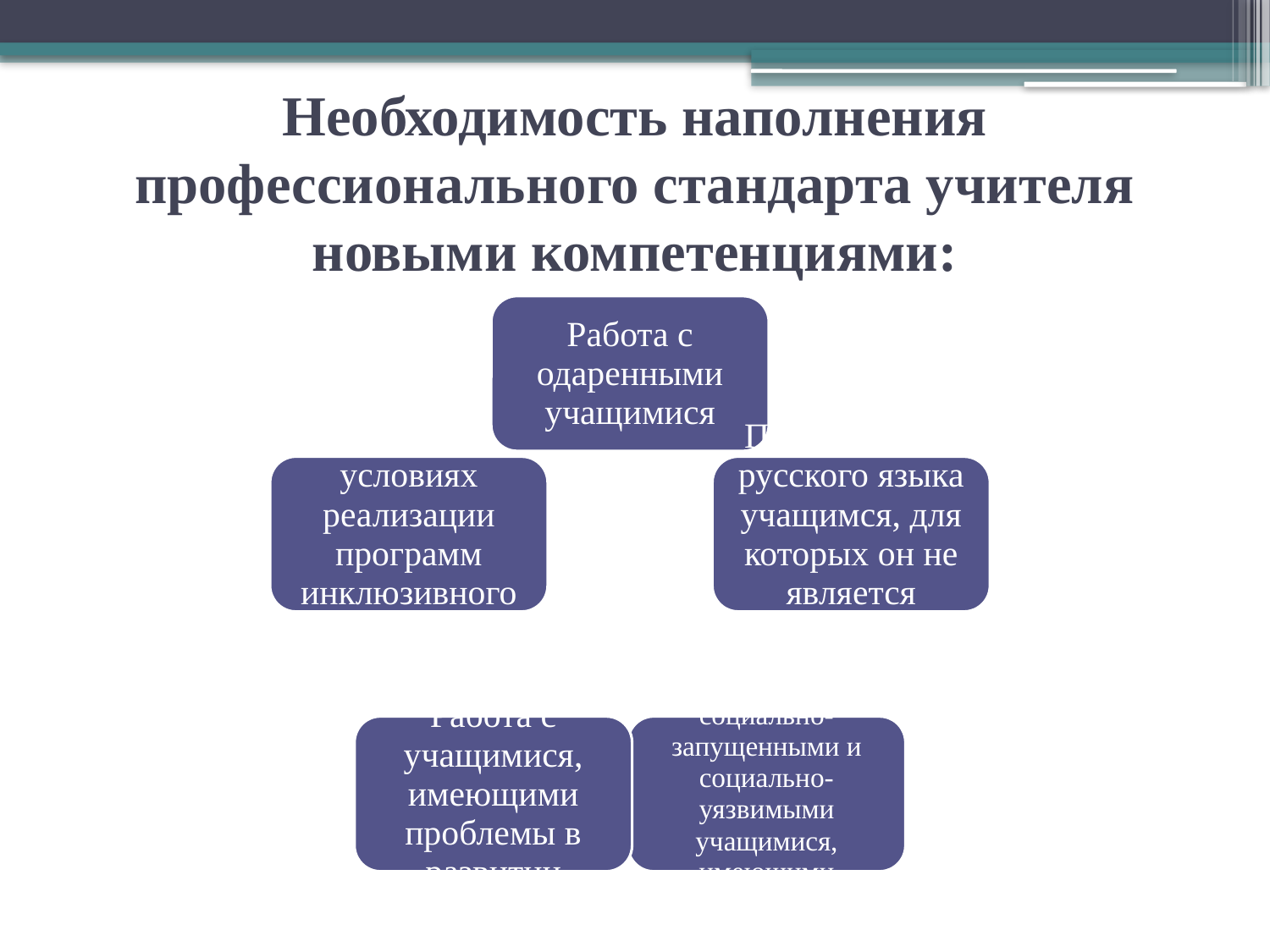

# Необходимость наполнения профессионального стандарта учителя новыми компетенциями:
Работа с одаренными учащимися
Работа с учащимися, имеющими проблемы в развитии
Работа в условиях реализации программ инклюзивного образования